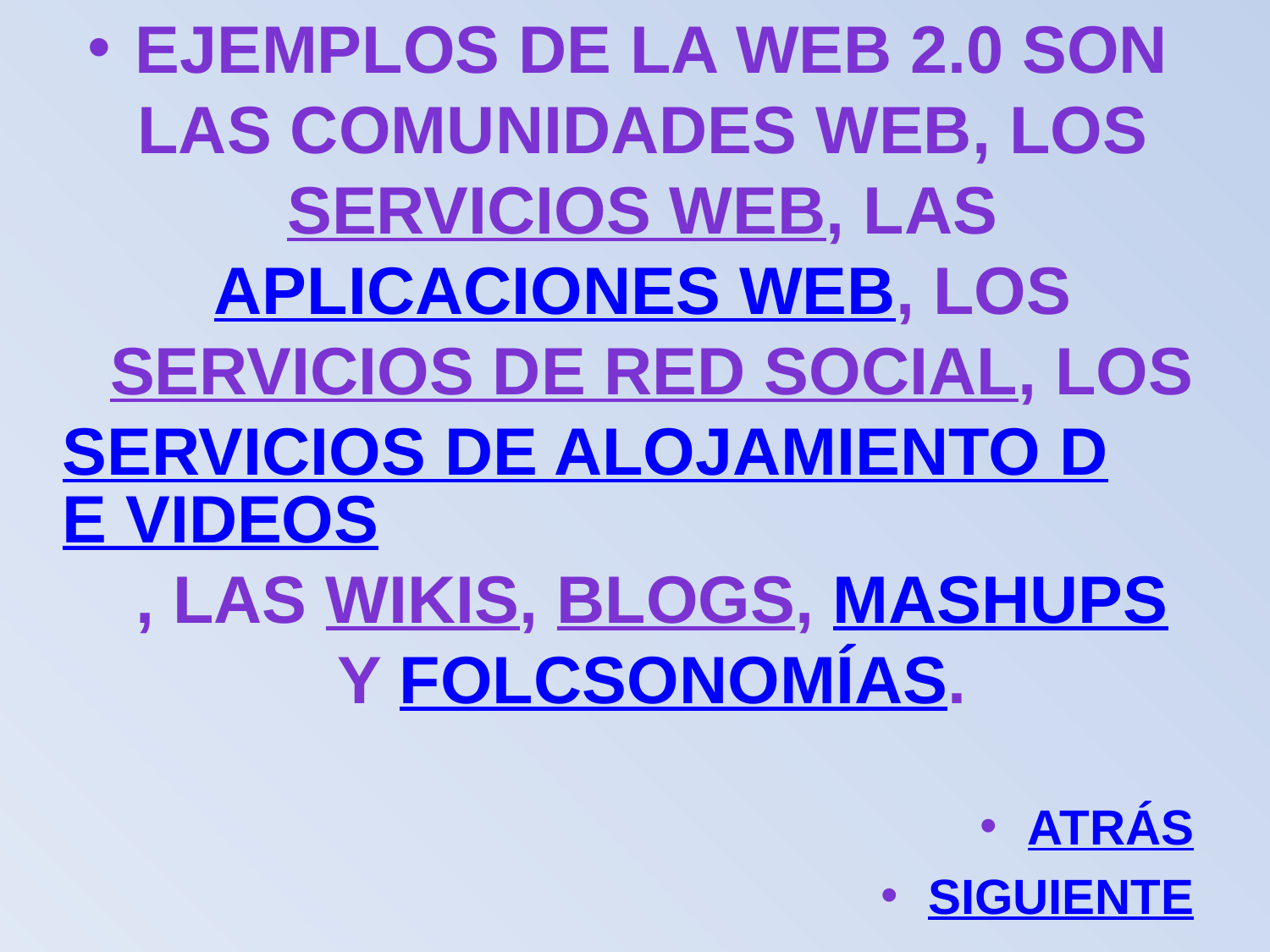

Ejemplos de la Web 2.0 son las comunidades web, los servicios web, las aplicaciones Web, los servicios de red social, los servicios de alojamiento de videos, las wikis, blogs, mashups y folcsonomías.

ATRÁS
SIGUIENTE